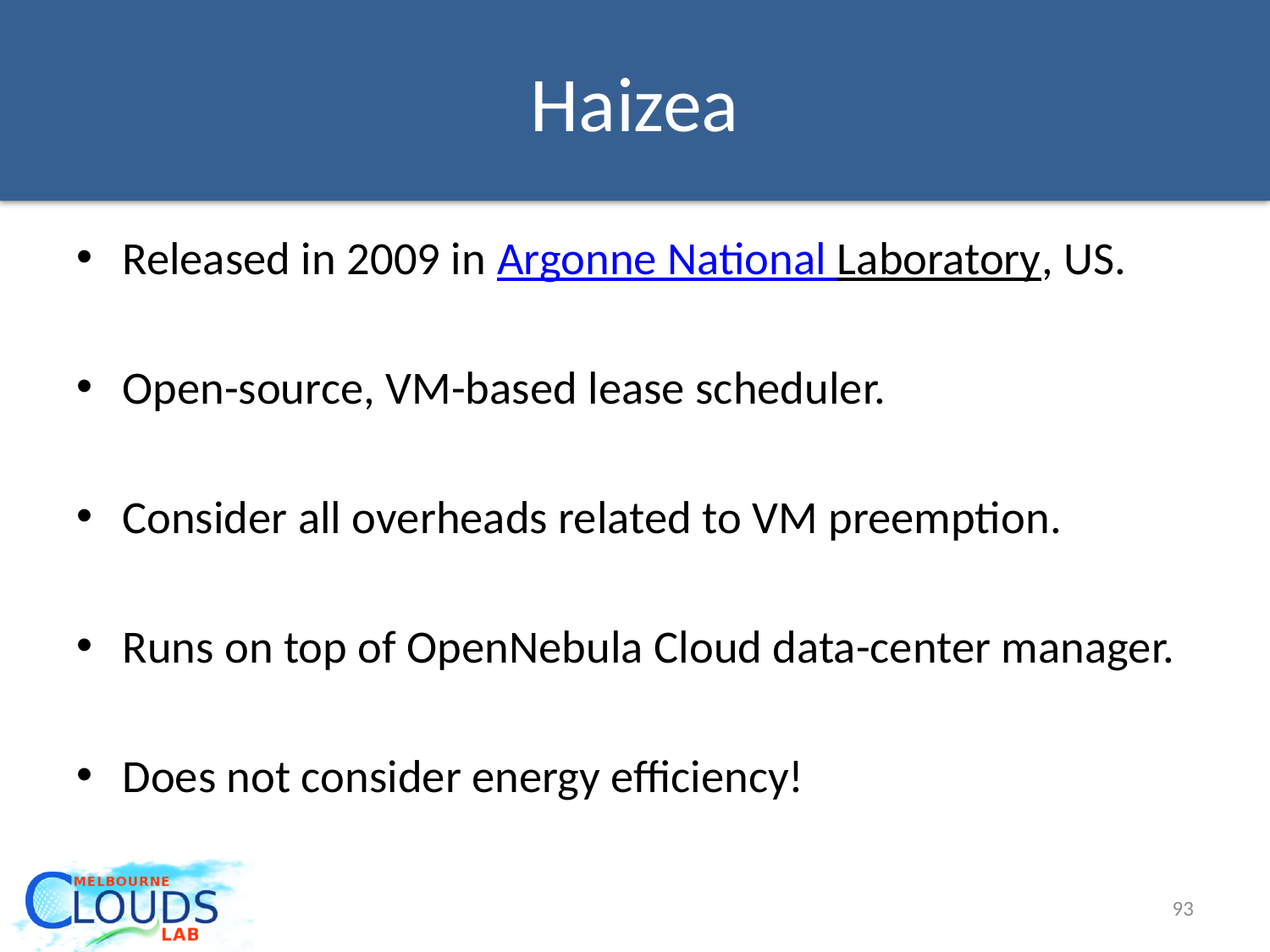

# Haizea
Released in 2009 in Argonne National Laboratory, US.

Open-source, VM-based lease scheduler.

Consider all overheads related to VM preemption.

Runs on top of OpenNebula Cloud data-center manager.

Does not consider energy efficiency!
93